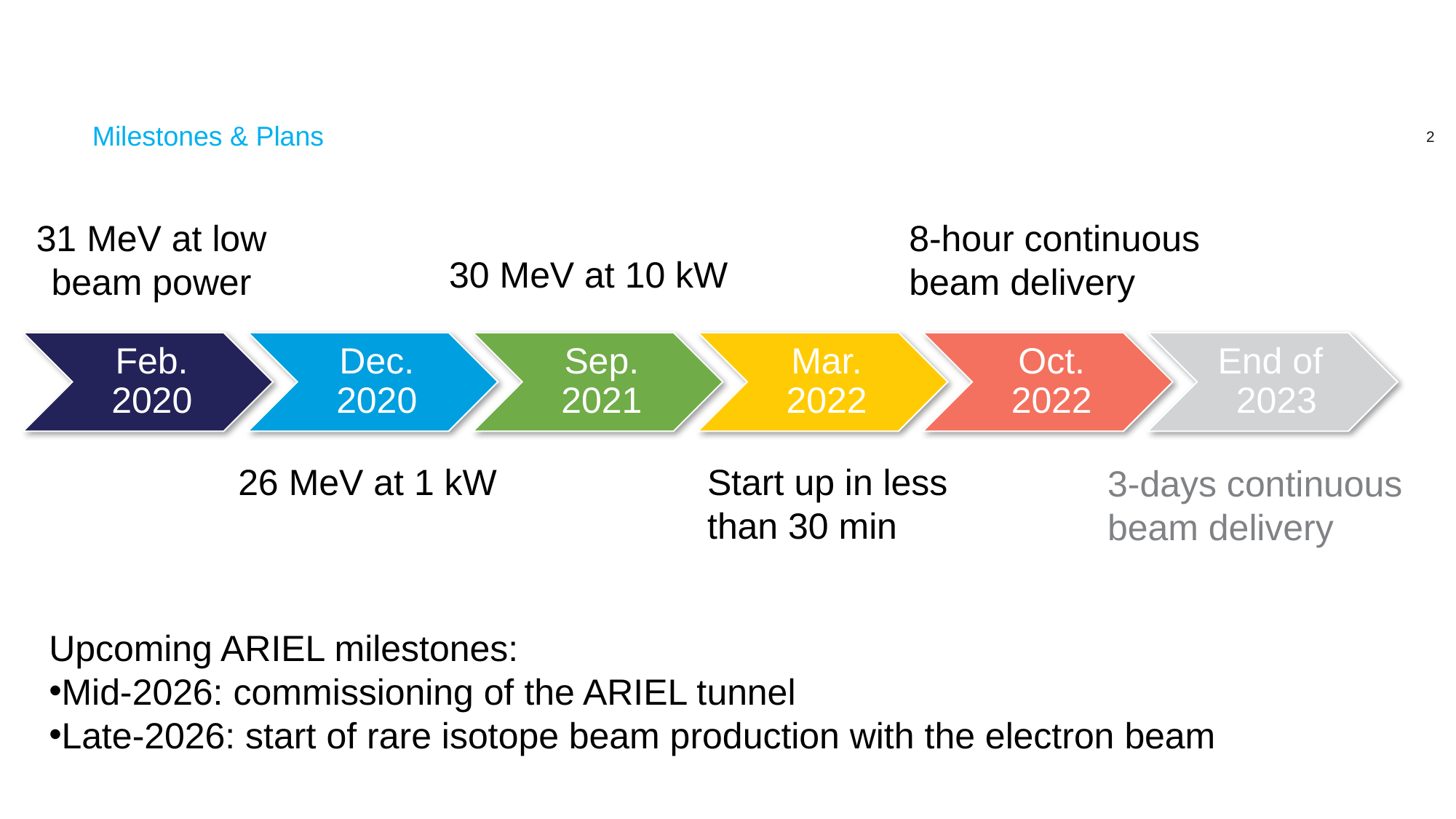

# Milestones & Plans
31 MeV at low beam power
8-hour continuous beam delivery
30 MeV at 10 kW
Feb. 2020
Dec. 2020
Sep. 2021
Mar. 2022
Oct. 2022
End of  2023
Start up in less than 30 min
26 MeV at 1 kW
3-days continuous beam delivery
Upcoming ARIEL milestones:
Mid-2026: commissioning of the ARIEL tunnel
Late-2026: start of rare isotope beam production with the electron beam